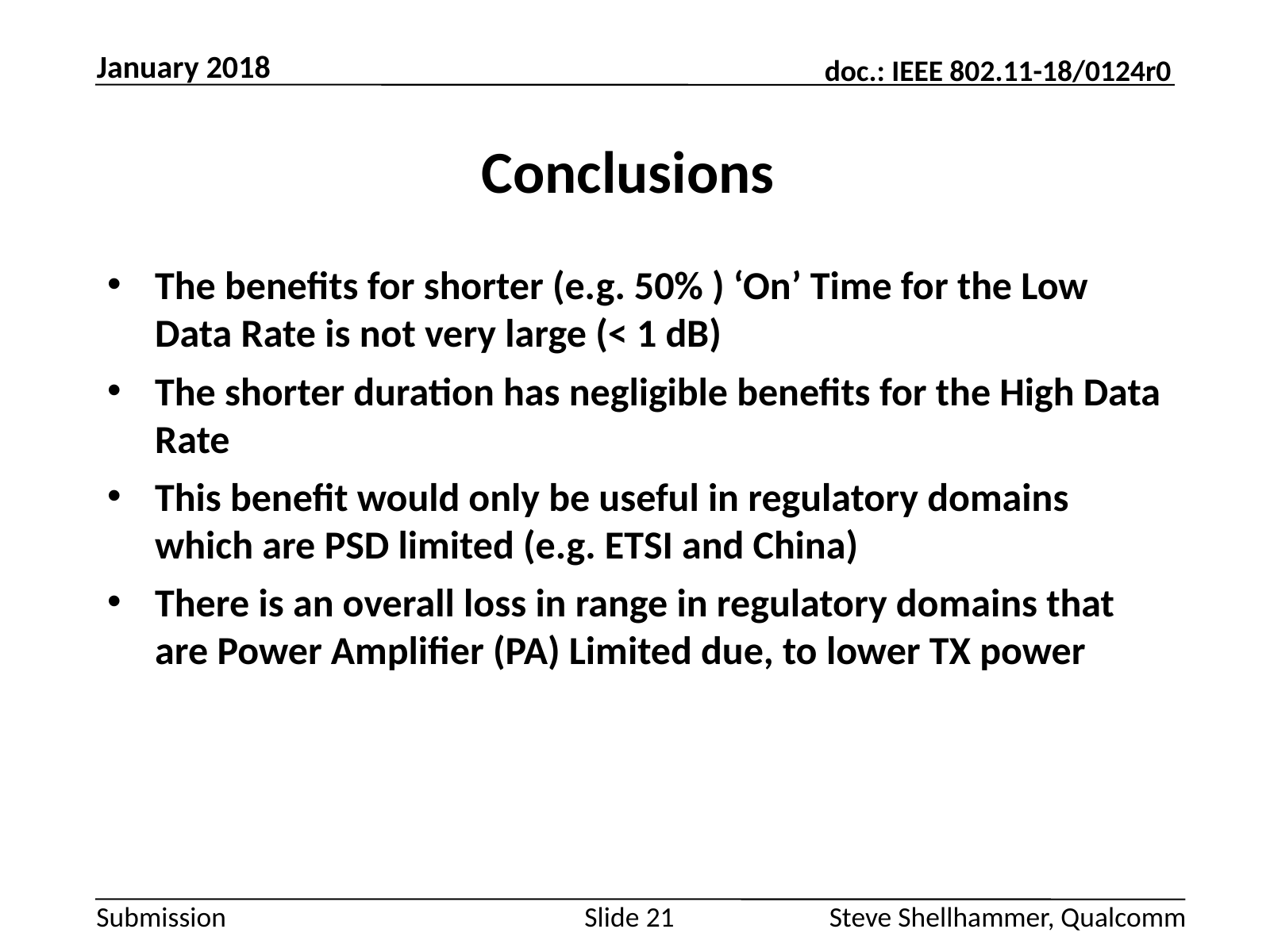

January 2018
# Conclusions
The benefits for shorter (e.g. 50% ) ‘On’ Time for the Low Data Rate is not very large (< 1 dB)
The shorter duration has negligible benefits for the High Data Rate
This benefit would only be useful in regulatory domains which are PSD limited (e.g. ETSI and China)
There is an overall loss in range in regulatory domains that are Power Amplifier (PA) Limited due, to lower TX power
Slide 21
Steve Shellhammer, Qualcomm